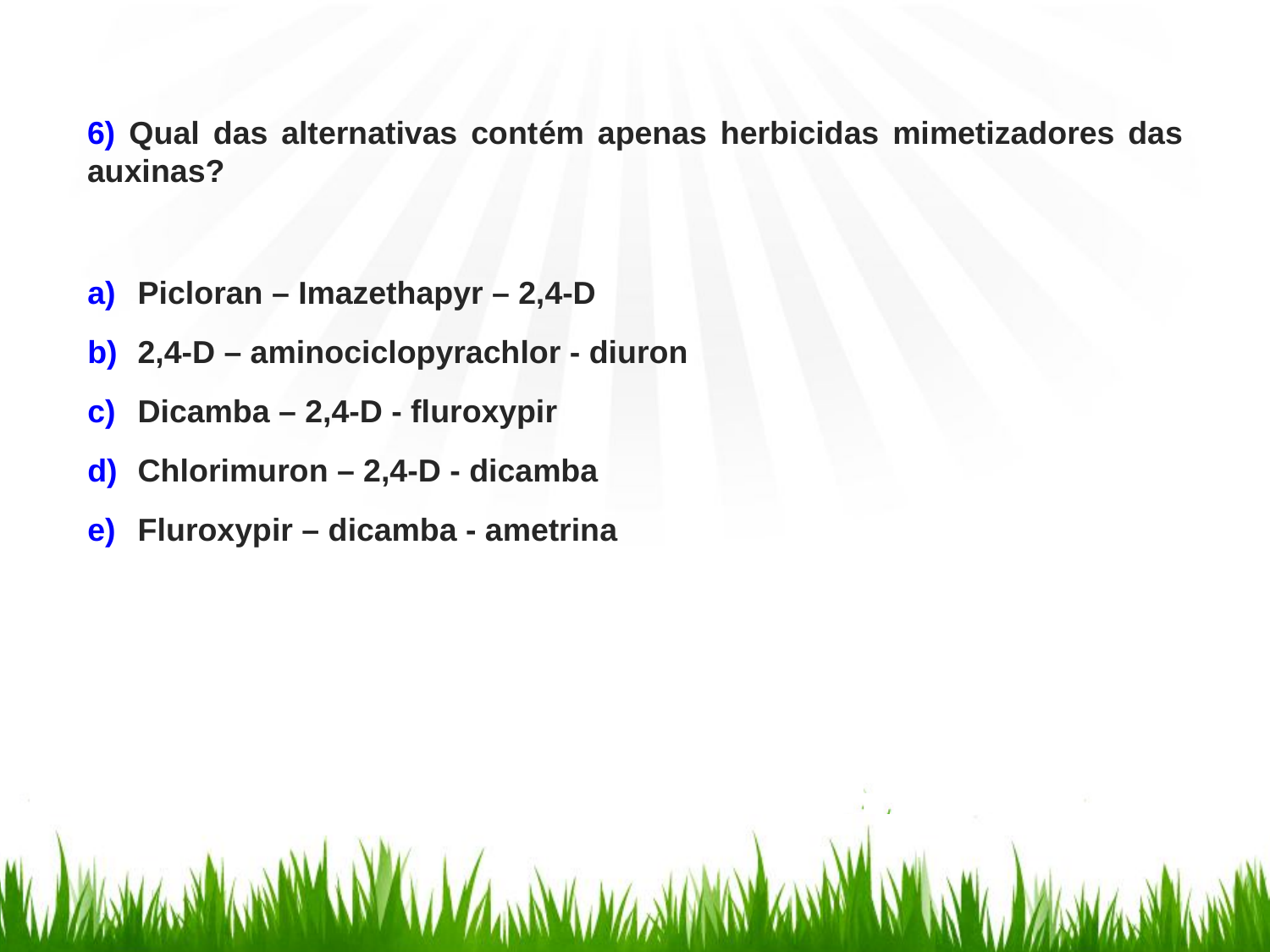

6) Qual das alternativas contém apenas herbicidas mimetizadores das auxinas?
Picloran – Imazethapyr – 2,4-D
2,4-D – aminociclopyrachlor - diuron
Dicamba – 2,4-D - fluroxypir
Chlorimuron – 2,4-D - dicamba
Fluroxypir – dicamba - ametrina